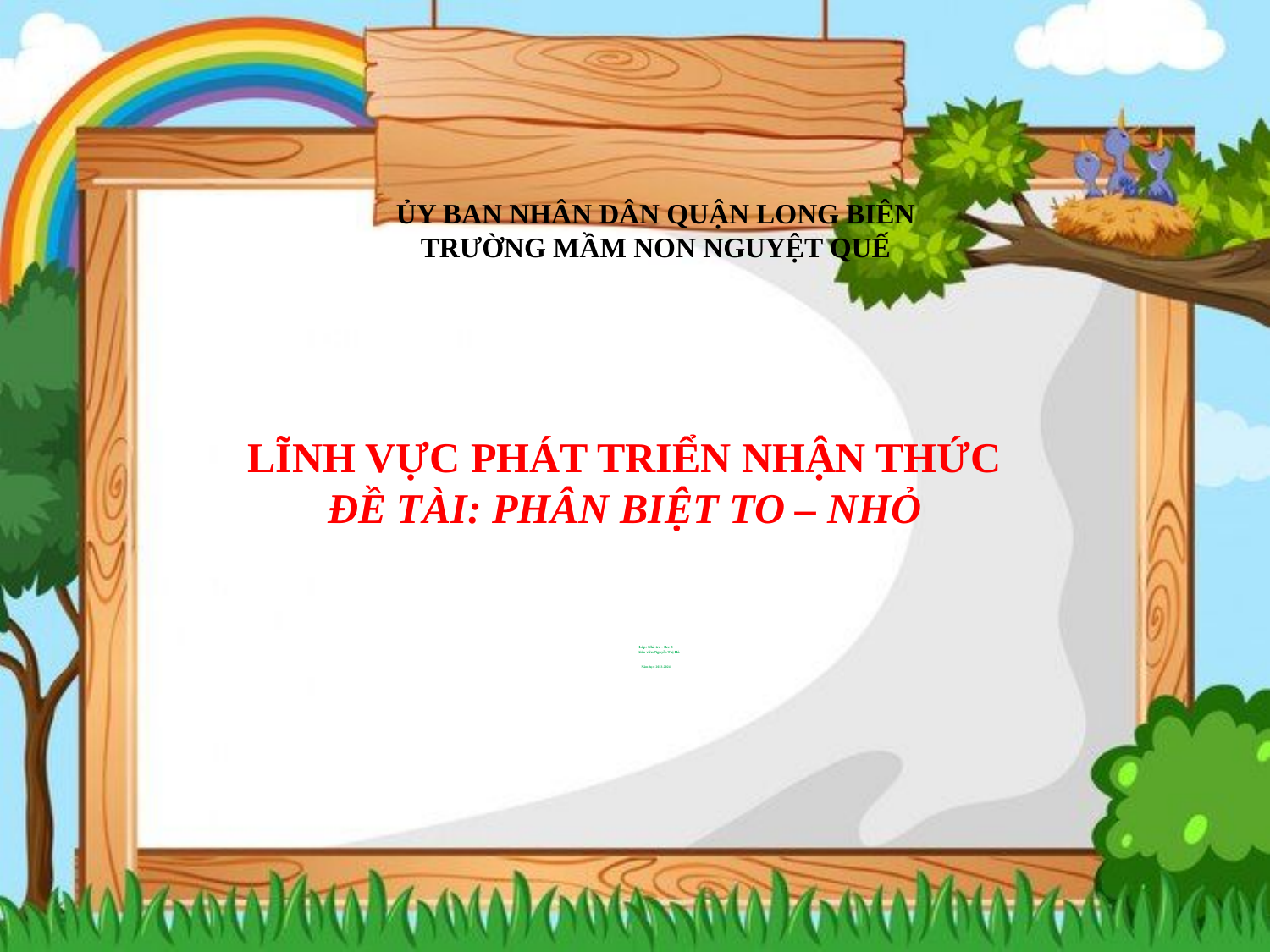

ỦY BAN NHÂN DÂN QUẬN LONG BIÊN
TRƯỜNG MẦM NON NGUYỆT QUẾ
LĨNH VỰC PHÁT TRIỂN NHẬN THỨC
ĐỀ TÀI: PHÂN BIỆT TO – NHỎ
# Lớp: Nhà trẻ - Bee 3 Giáo viên:Nguyễn Thị Hà Năm học: 2023-2024